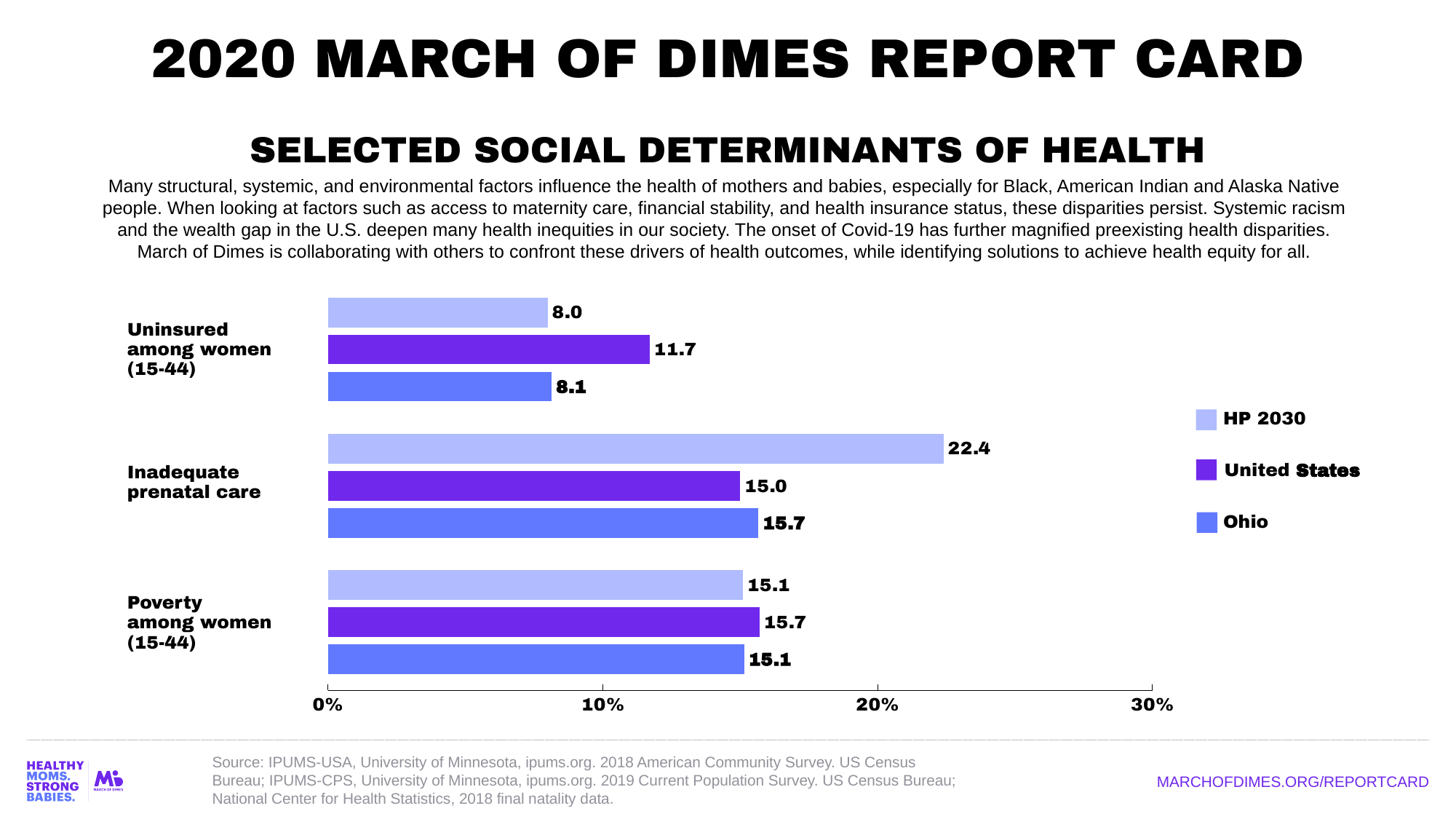

2020 MARCH OF DIMES REPORT CARD
SELECTED SOCIAL DETERMINANTS OF HEALTH
Many structural, systemic, and environmental factors influence the health of mothers and babies, especially for Black, American Indian and Alaska Native people. When looking at factors such as access to maternity care, financial stability, and health insurance status, these disparities persist. Systemic racism and the wealth gap in the U.S. deepen many health inequities in our society. The onset of Covid-19 has further magnified preexisting health disparities. March of Dimes is collaborating with others to confront these drivers of health outcomes, while identifying solutions to achieve health equity for all.

### Chart

| Category | State | 8.14 | 15.66 |
|---|---|---|---|
| Poverty
among women
(15-44) | 15.14 | 15.7 | 15.1 |
| Inadequate
Prenatal Care | 15.66 | 15.0 | 22.4 |
| Uninsured
among women
(15-44)* | 8.14 | 11.7 | 8.0 |
Uninsured
among women
(15-44)
| Hispanic |
| --- |
HP 2030

United States
Inadequate
prenatal care

Ohio

Poverty
among women
(15-44)
Source: IPUMS-USA, University of Minnesota, ipums.org. 2018 American Community Survey. US Census Bureau; IPUMS-CPS, University of Minnesota, ipums.org. 2019 Current Population Survey. US Census Bureau; National Center for Health Statistics, 2018 final natality data.
MARCHOFDIMES.ORG/REPORTCARD